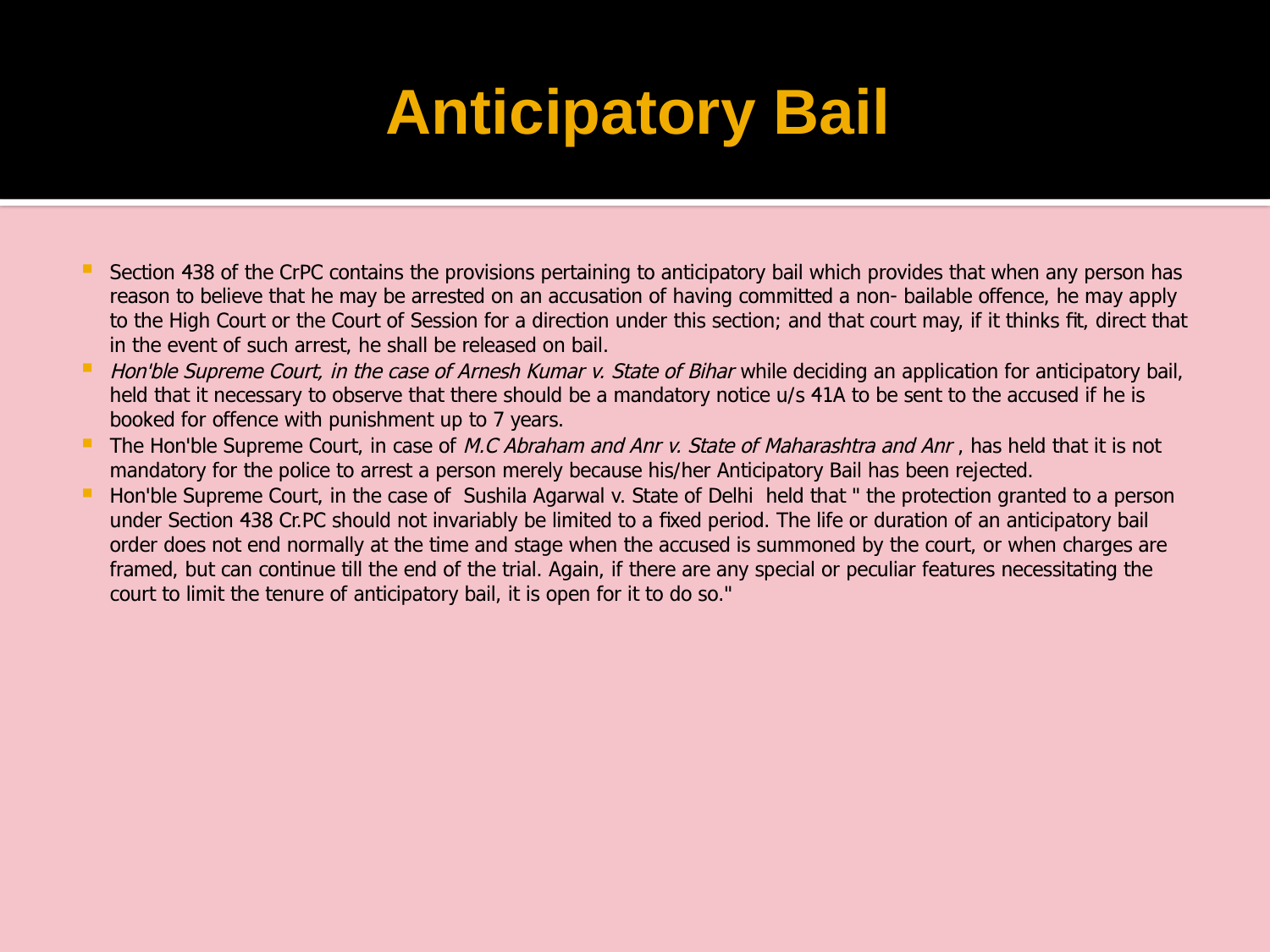

# Anticipatory Bail
Section 438 of the CrPC contains the provisions pertaining to anticipatory bail which provides that when any person has reason to believe that he may be arrested on an accusation of having committed a non- bailable offence, he may apply to the High Court or the Court of Session for a direction under this section; and that court may, if it thinks fit, direct that in the event of such arrest, he shall be released on bail.
Hon'ble Supreme Court, in the case of Arnesh Kumar v. State of Bihar while deciding an application for anticipatory bail, held that it necessary to observe that there should be a mandatory notice u/s 41A to be sent to the accused if he is booked for offence with punishment up to 7 years.
The Hon'ble Supreme Court, in case of M.C Abraham and Anr v. State of Maharashtra and Anr , has held that it is not mandatory for the police to arrest a person merely because his/her Anticipatory Bail has been rejected.
Hon'ble Supreme Court, in the case of  Sushila Agarwal v. State of Delhi  held that " the protection granted to a person under Section 438 Cr.PC should not invariably be limited to a fixed period. The life or duration of an anticipatory bail order does not end normally at the time and stage when the accused is summoned by the court, or when charges are framed, but can continue till the end of the trial. Again, if there are any special or peculiar features necessitating the court to limit the tenure of anticipatory bail, it is open for it to do so."